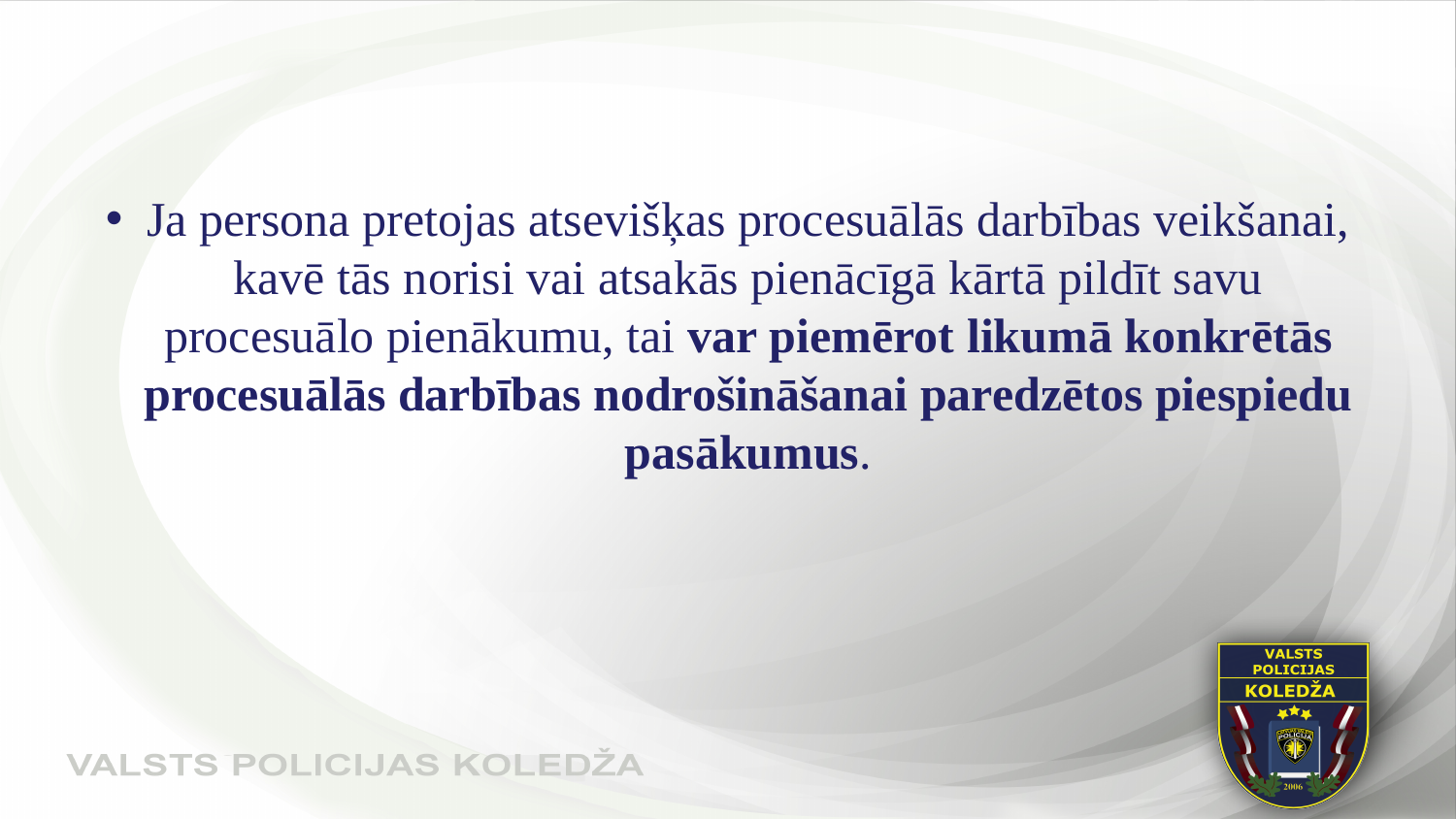

#
Ja persona pretojas atsevišķas procesuālās darbības veikšanai, kavē tās norisi vai atsakās pienācīgā kārtā pildīt savu procesuālo pienākumu, tai var piemērot likumā konkrētās procesuālās darbības nodrošināšanai paredzētos piespiedu pasākumus.